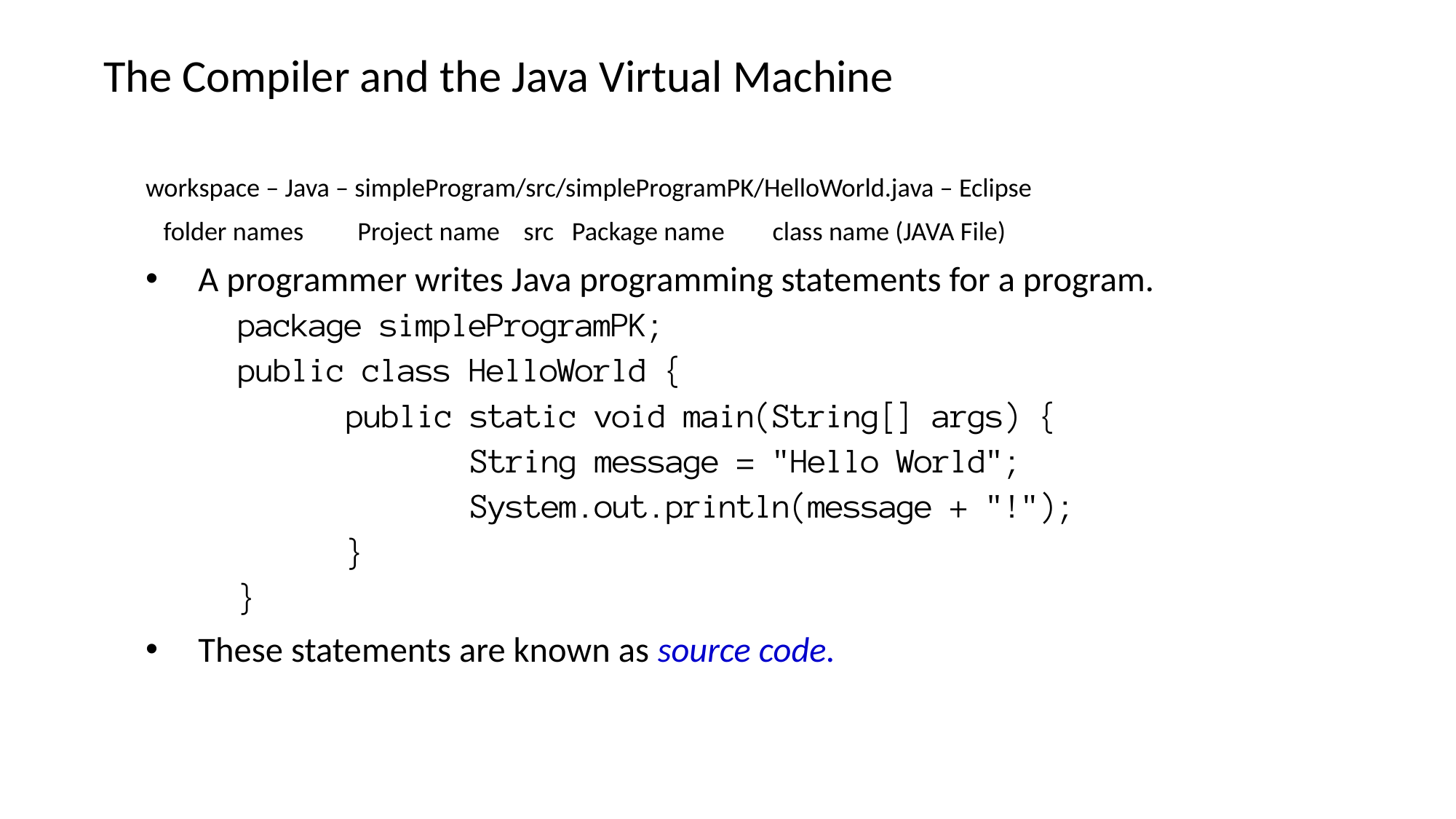

The Compiler and the Java Virtual Machine
workspace – Java – simpleProgram/src/simpleProgramPK/HelloWorld.java – Eclipse
   folder names         Project name    src   Package name        class name (JAVA File)
A programmer writes Java programming statements for a program.
package simpleProgramPK;
public class HelloWorld {
	      public static void main(String[] args) {
	             String message = "Hello World";
	             System.out.println(message + "!");
	      }
}
These statements are known as source code.